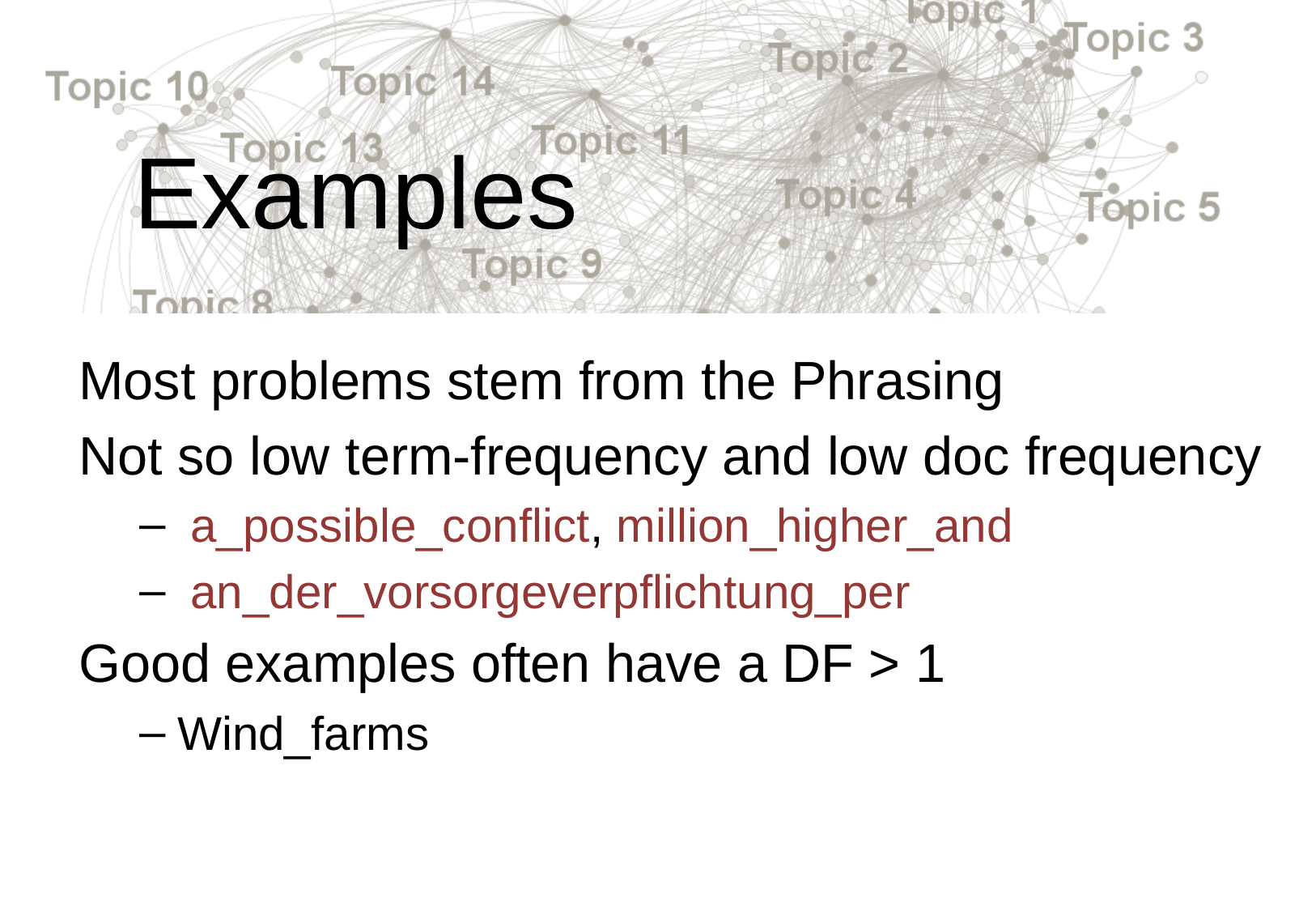

Examples
Most problems stem from the Phrasing
Not so low term-frequency and low doc frequency
 a_possible_conflict, million_higher_and
 an_der_vorsorgeverpflichtung_per
Good examples often have a DF > 1
Wind_farms